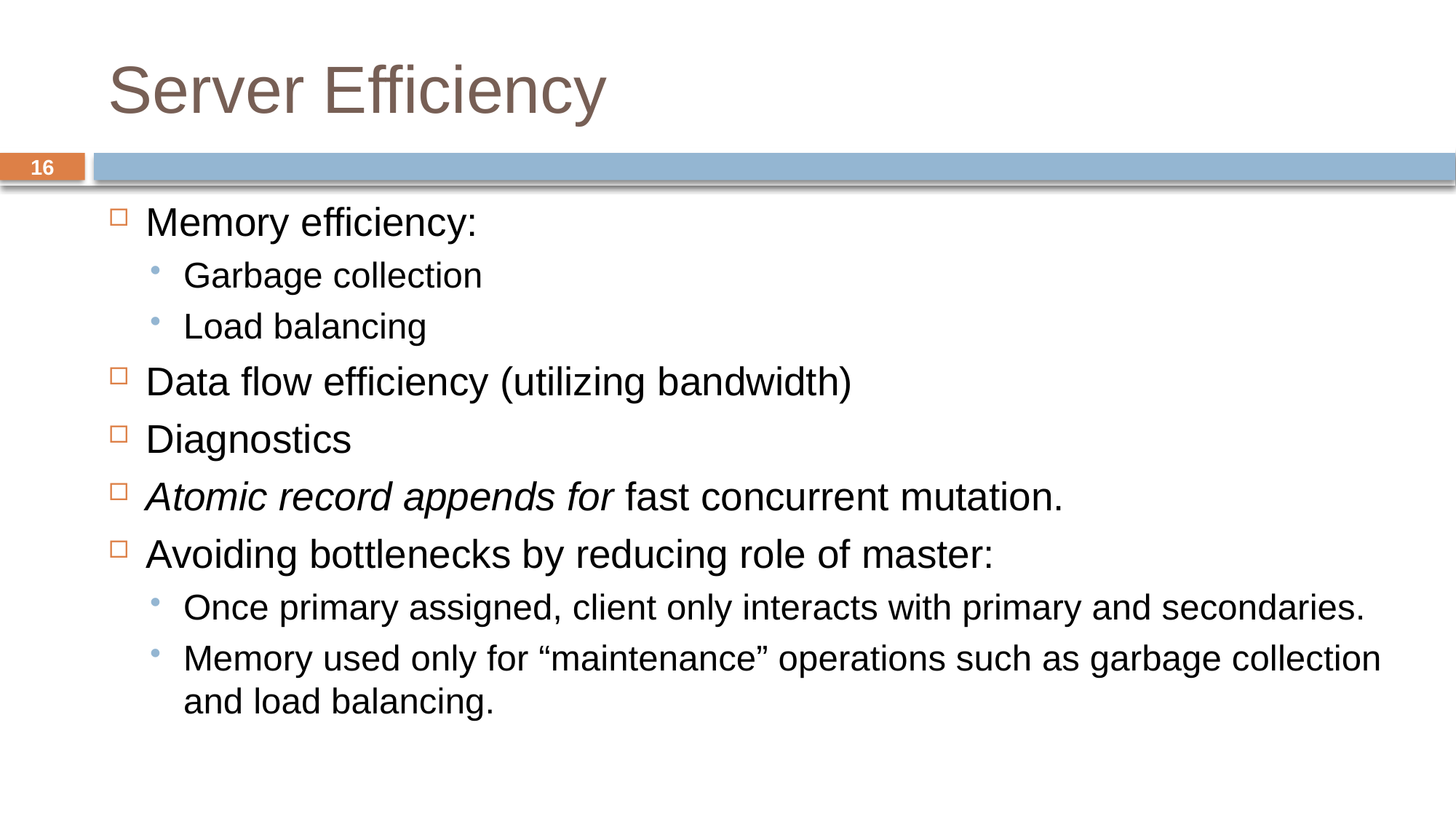

# Server Efficiency
16
Memory efficiency:
Garbage collection
Load balancing
Data flow efficiency (utilizing bandwidth)
Diagnostics
Atomic record appends for fast concurrent mutation.
Avoiding bottlenecks by reducing role of master:
Once primary assigned, client only interacts with primary and secondaries.
Memory used only for “maintenance” operations such as garbage collection and load balancing.